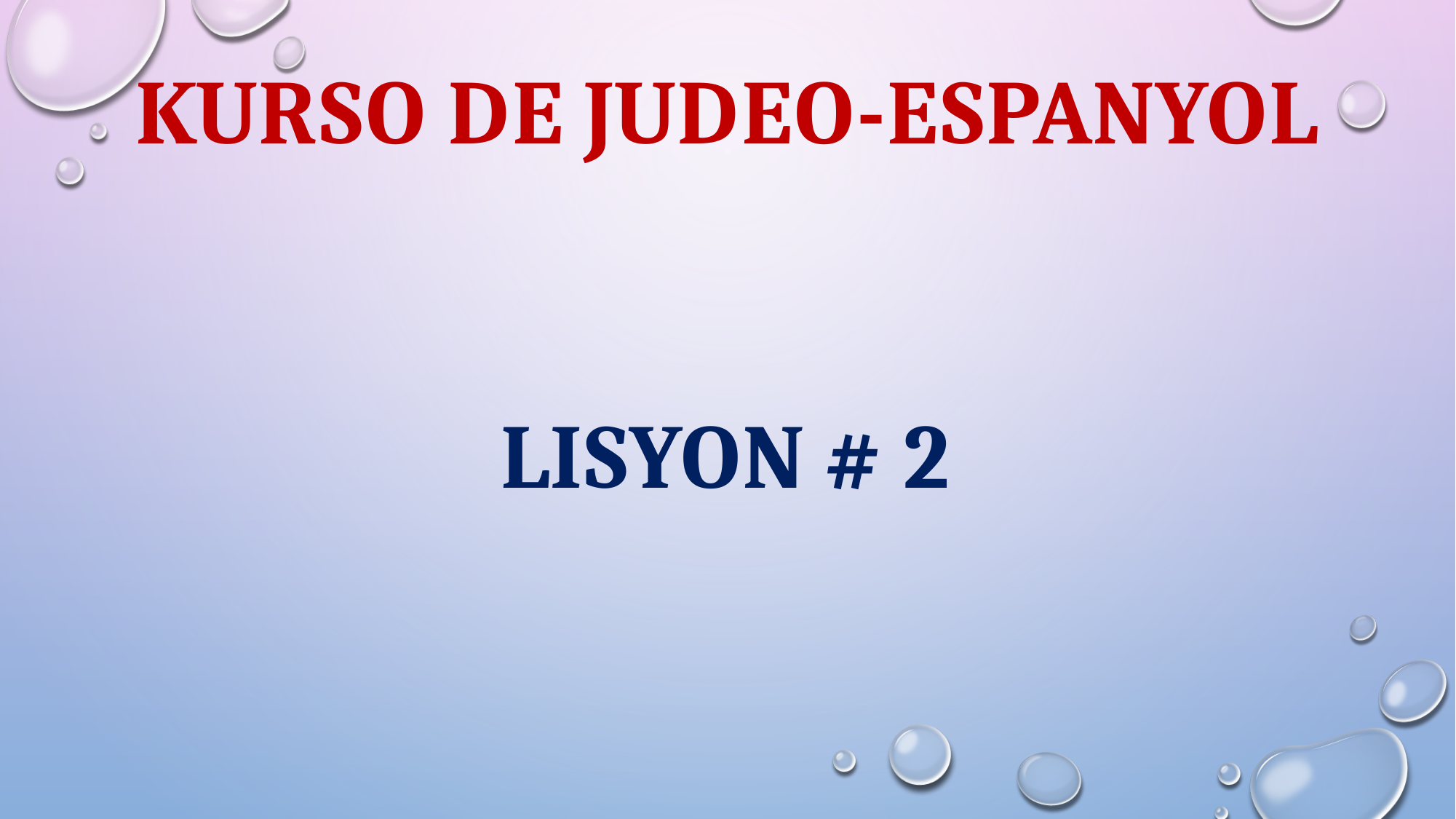

# KURSO DE JUDEO-ESPANYOL

LISYON # 2